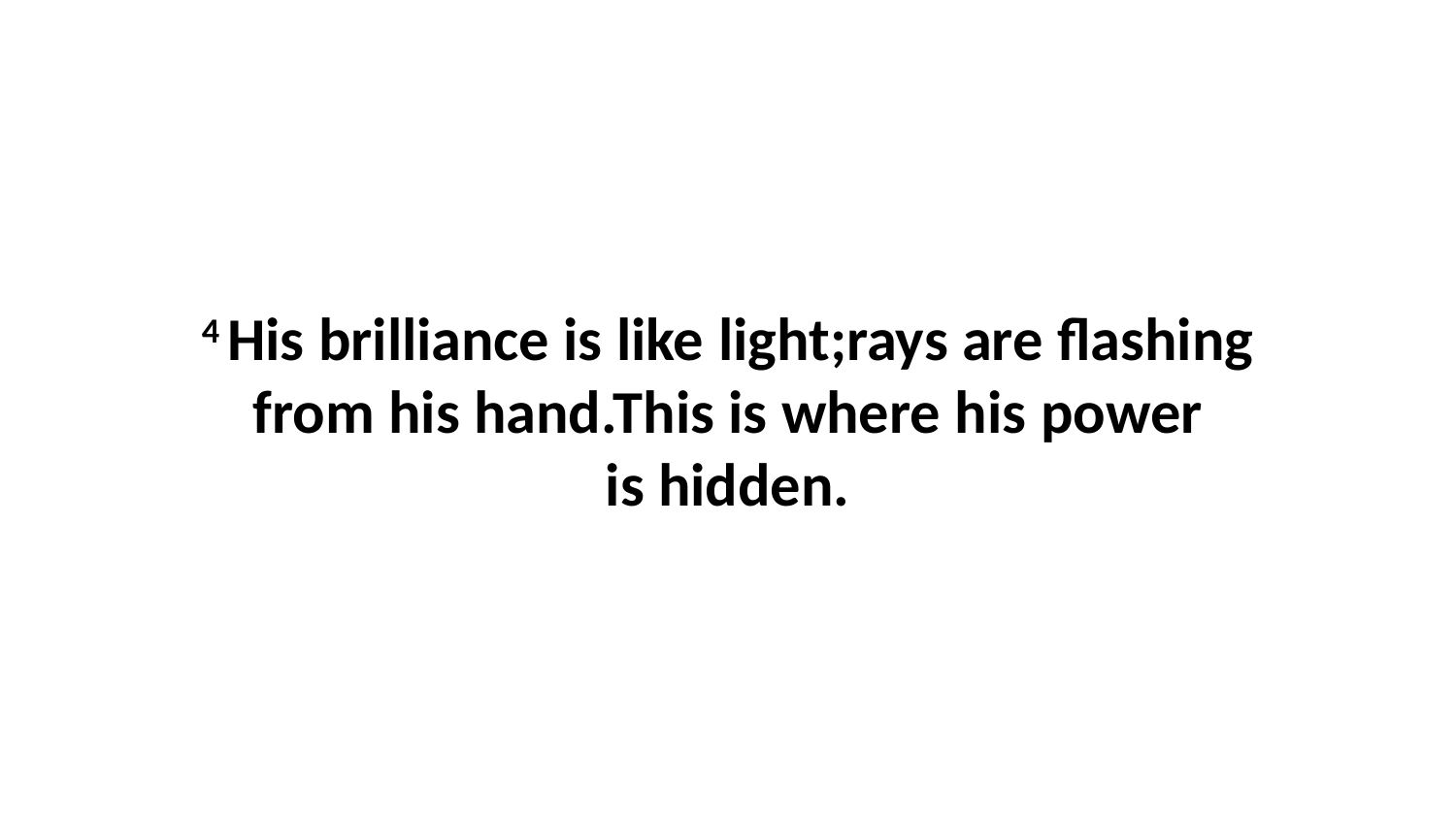

4 His brilliance is like light;rays are flashing from his hand.This is where his power is hidden.